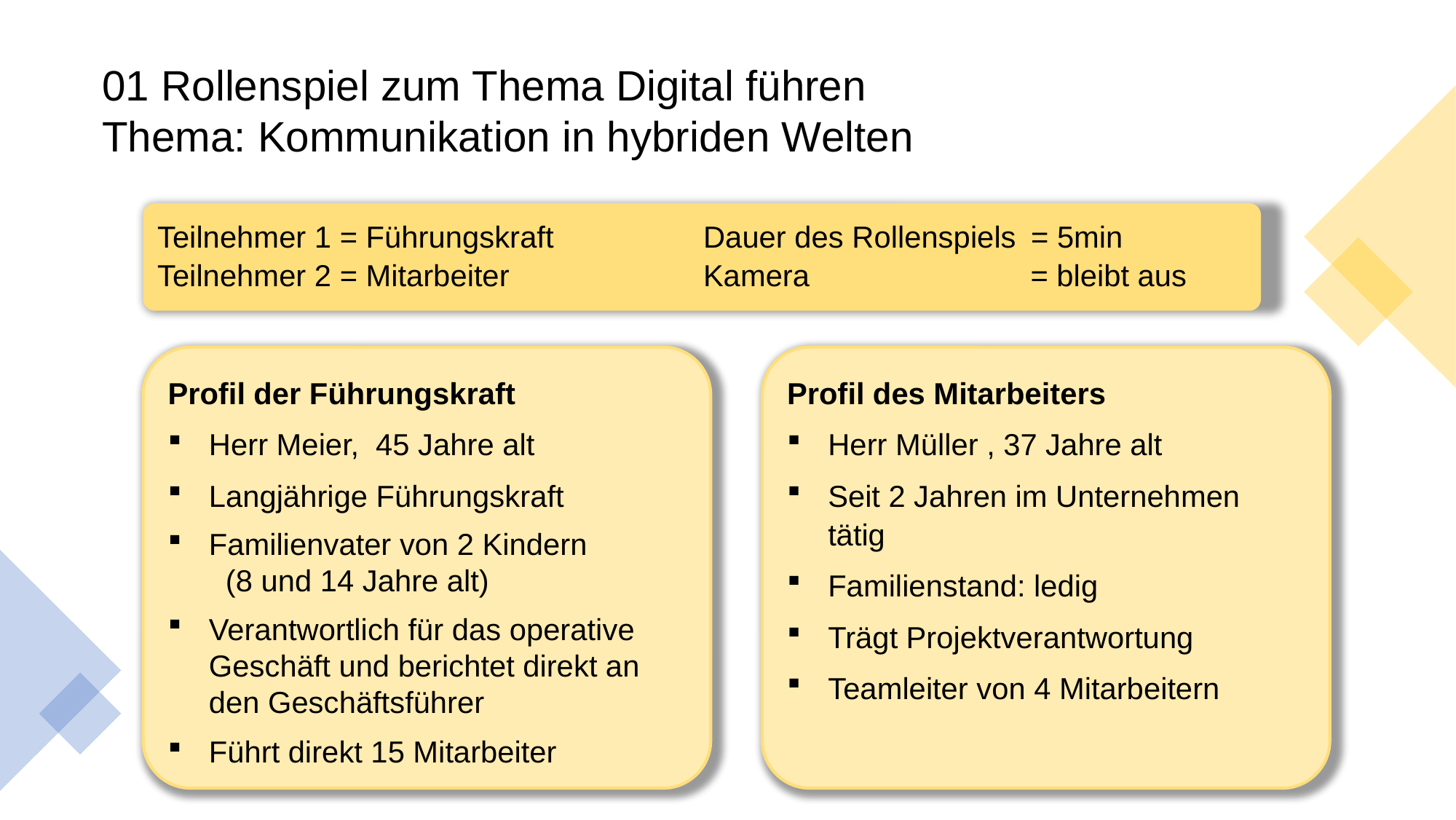

01 Rollenspiel zum Thema Digital führen
Thema: Kommunikation in hybriden Welten
Teilnehmer 1 = Führungskraft		Dauer des Rollenspiels	= 5min
Teilnehmer 2 = Mitarbeiter		Kamera		             = bleibt aus
Profil der Führungskraft
Herr Meier,  45 Jahre alt
Langjährige Führungskraft
Familienvater von 2 Kindern              (8 und 14 Jahre alt)
Verantwortlich für das operative Geschäft und berichtet direkt an den Geschäftsführer
Führt direkt 15 Mitarbeiter

Profil des Mitarbeiters
Herr Müller , 37 Jahre alt
Seit 2 Jahren im Unternehmen tätig
Familienstand: ledig
Trägt Projektverantwortung
Teamleiter von 4 Mitarbeitern